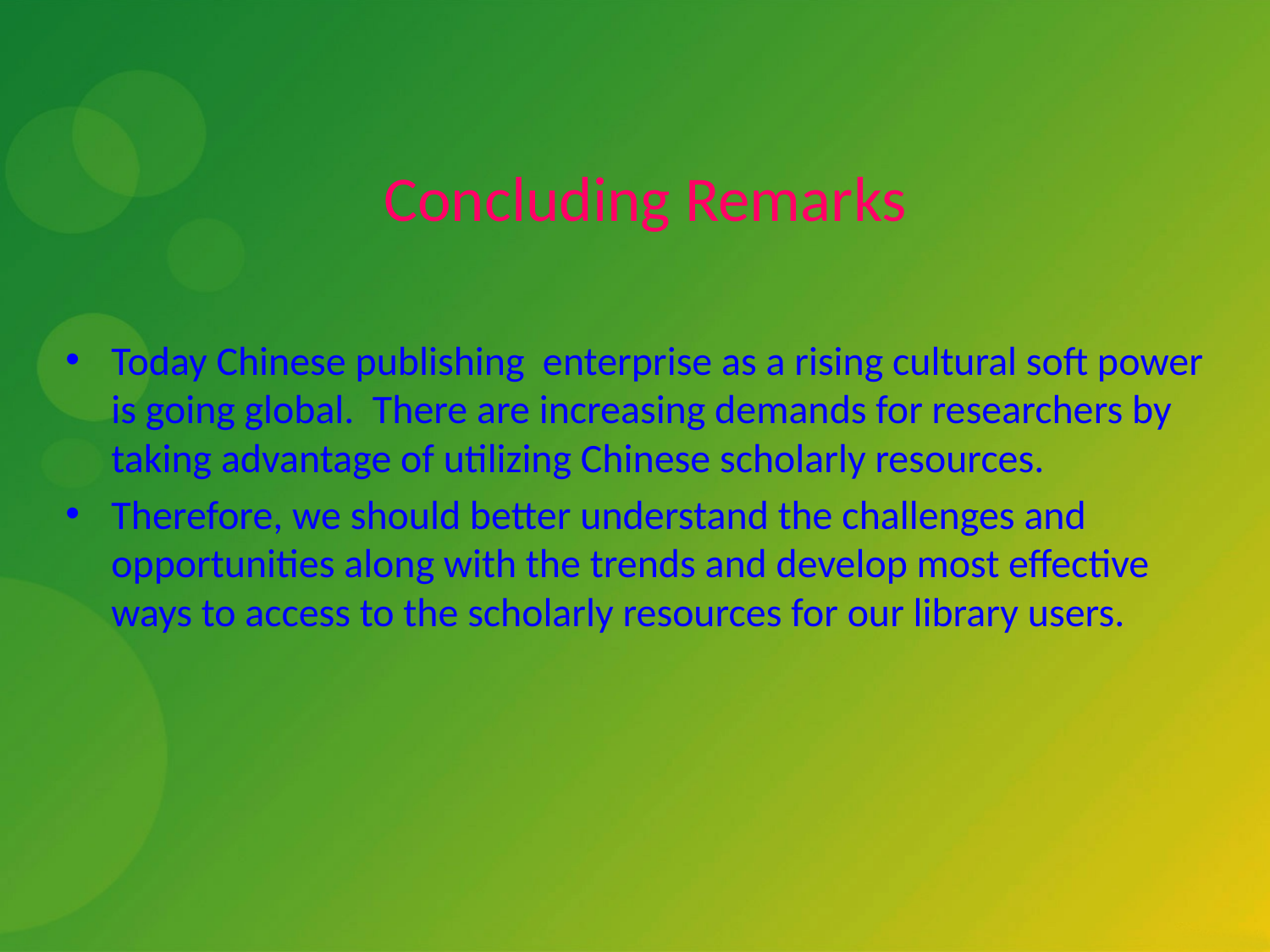

Concluding Remarks
Today Chinese publishing  enterprise as a rising cultural soft power is going global.  There are increasing demands for researchers by taking advantage of utilizing Chinese scholarly resources.
Therefore, we should better understand the challenges and opportunities along with the trends and develop most effective ways to access to the scholarly resources for our library users.